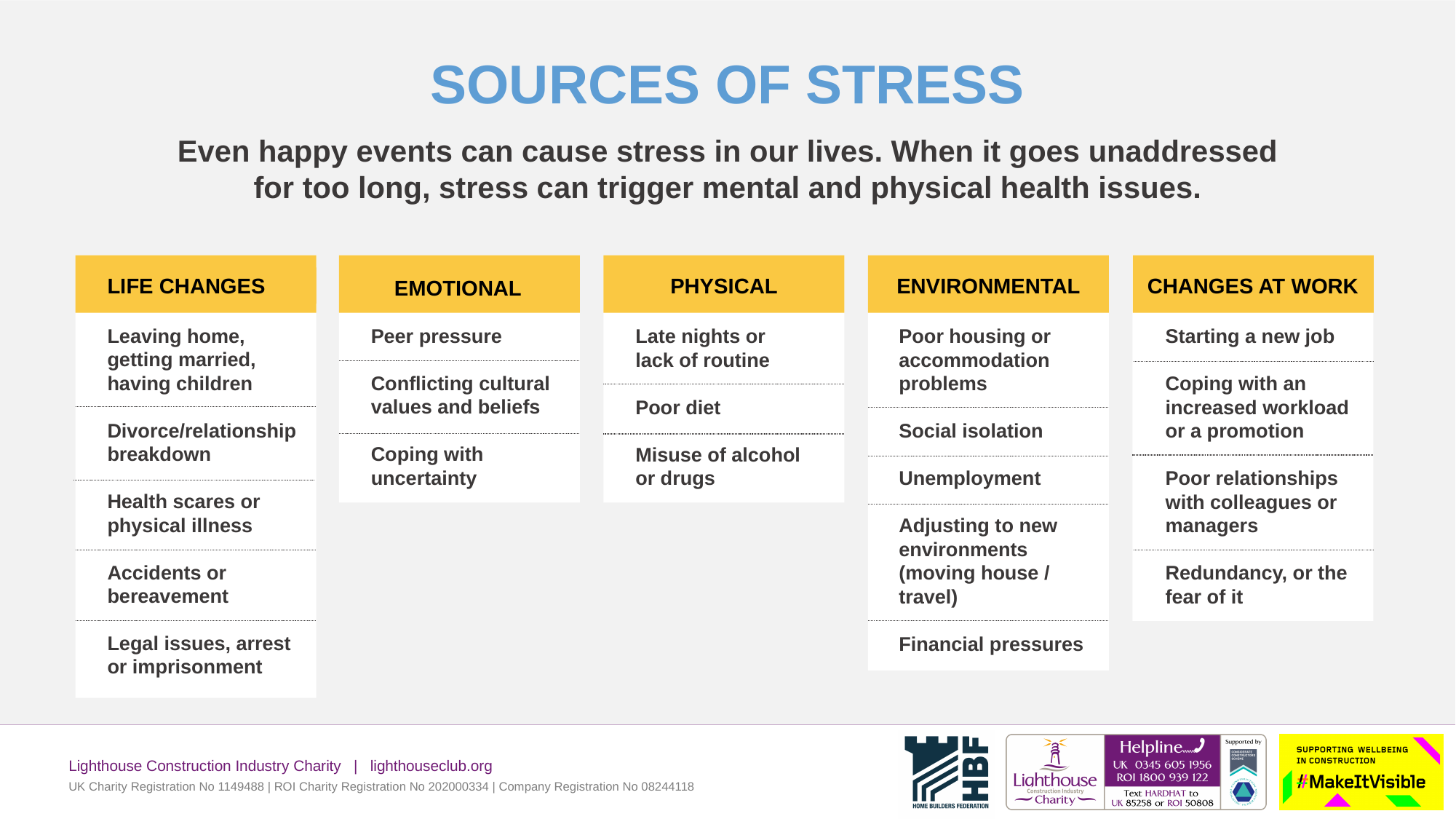

SOURCES OF STRESS
Even happy events can cause stress in our lives. When it goes unaddressed for too long, stress can trigger mental and physical health issues.

PHYSICAL
Late nights or
lack of routine

Poor diet

Misuse of alcohol
or drugs

ENVIRONMENTAL
Poor housing or accommodation problems

Social isolation

Unemployment

Adjusting to new environments (moving house / travel)

Financial pressures

CHANGES AT WORK
Starting a new job

Coping with an increased workload or a promotion

Poor relationships with colleagues or managers

Redundancy, or the fear of it

LIFE CHANGES
Leaving home, getting married, having children

Divorce/relationship breakdown

Health scares or physical illness

Accidents or bereavement

Legal issues, arrest or imprisonment

EMOTIONAL
Peer pressure

Conflicting cultural values and beliefs

Coping with uncertainty